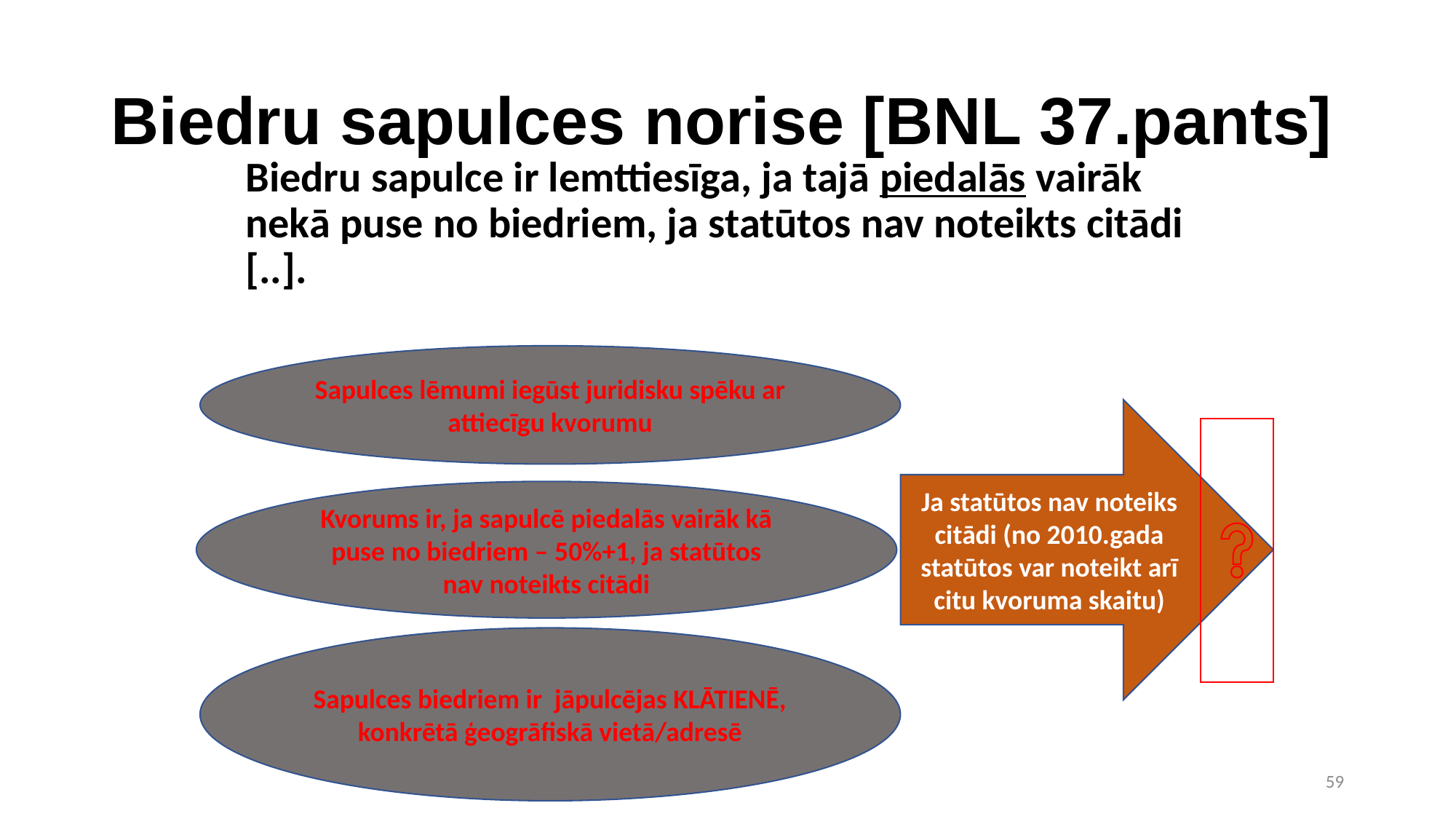

# Biedru sapulces norise [BNL 37.pants]
Biedru sapulce ir lemttiesīga, ja tajā piedalās vairāk nekā puse no biedriem, ja statūtos nav noteikts citādi [..].
Sapulces lēmumi iegūst juridisku spēku ar attiecīgu kvorumu
Ja statūtos nav noteiks citādi (no 2010.gada statūtos var noteikt arī citu kvoruma skaitu)

Kvorums ir, ja sapulcē piedalās vairāk kā puse no biedriem – 50%+1, ja statūtos nav noteikts citādi
Sapulces biedriem ir  jāpulcējas KLĀTIENĒ, konkrētā ģeogrāfiskā vietā/adresē
59